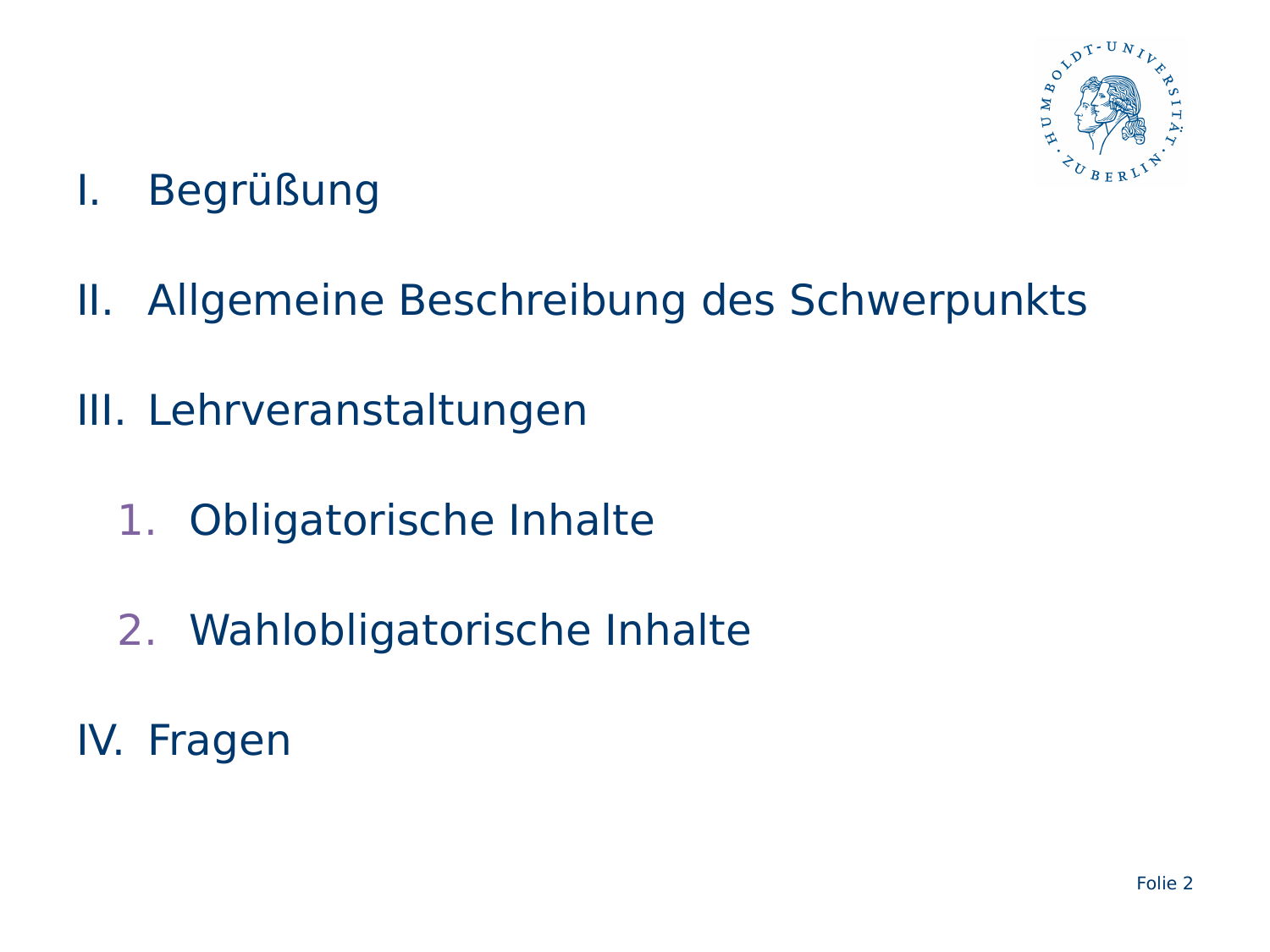

Begrüßung
Allgemeine Beschreibung des Schwerpunkts
Lehrveranstaltungen
Obligatorische Inhalte
Wahlobligatorische Inhalte
Fragen